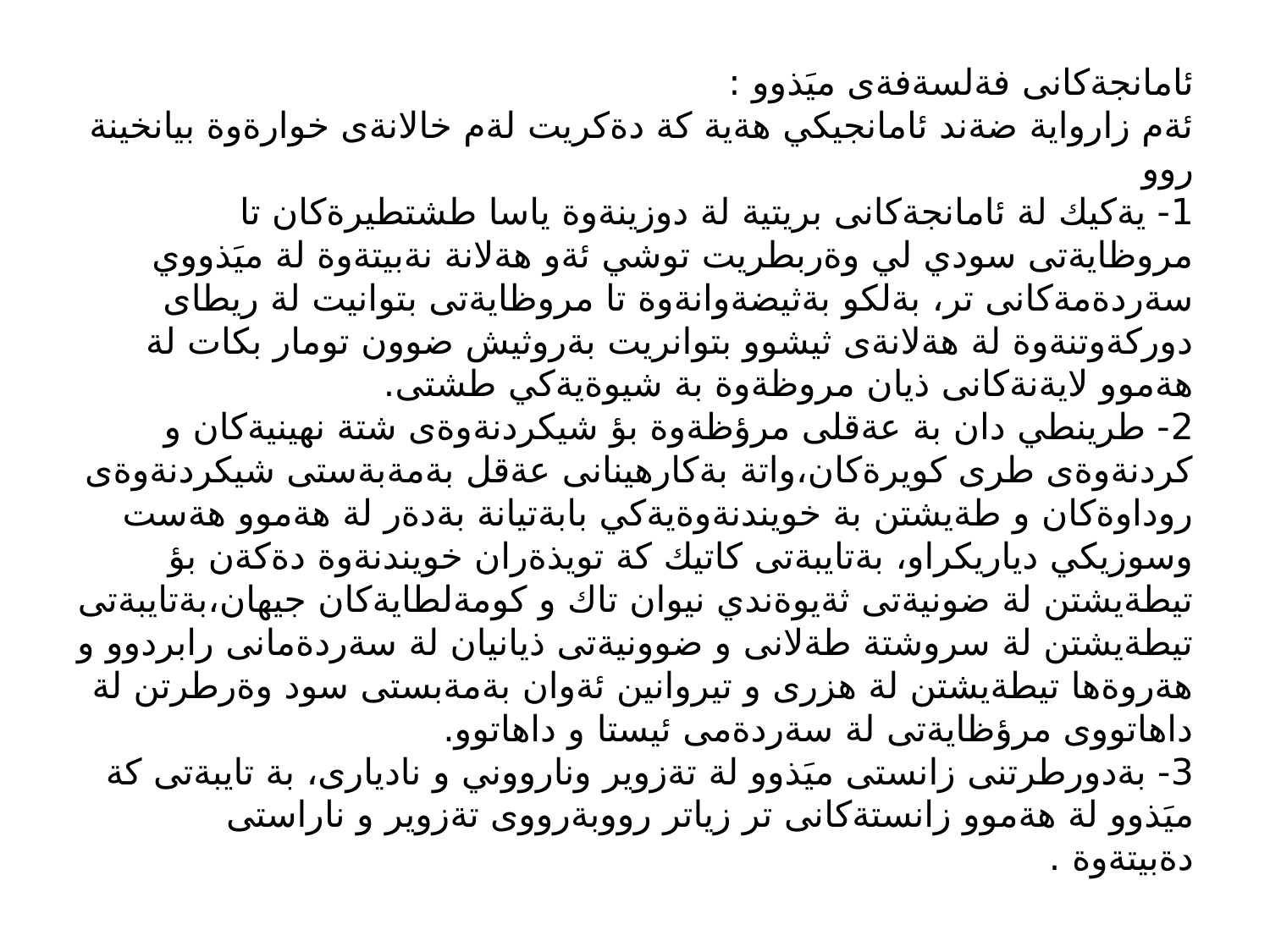

# ئامانجةكانى فةلسةفةى ميَذوو : ئةم زارواية ضةند ئامانجيكي هةية كة دةكريت لةم خالانةى خوارةوة بيانخينة روو 1- يةكيك لة ئامانجةكانى بريتية لة دوزينةوة ياسا طشتطيرةكان تا مروظايةتى سودي لي وةربطريت توشي ئةو هةلانة نةبيتةوة لة ميَذووي سةردةمةكانى تر، بةلكو بةثيضةوانةوة تا مروظايةتى بتوانيت لة ريطاى دوركةوتنةوة لة هةلانةى ثيشوو بتوانريت بةروثيش ضوون تومار بكات لة هةموو لايةنةكانى ذيان مروظةوة بة شيوةيةكي طشتى. 2- طرينطي دان بة عةقلى مرؤظةوة بؤ شيكردنةوةى شتة نهينيةكان و كردنةوةى طرى كويرةكان،واتة بةكارهينانى عةقل بةمةبةستى شيكردنةوةى روداوةكان و طةيشتن بة خويندنةوةيةكي بابةتيانة بةدةر لة هةموو هةست وسوزيكي دياريكراو، بةتايبةتى كاتيك كة تويذةران خويندنةوة دةكةن بؤ تيطةيشتن لة ضونيةتى ثةيوةندي نيوان تاك و كومةلطايةكان جيهان،بةتايبةتى تيطةيشتن لة سروشتة طةلانى و ضوونيةتى ذيانيان لة سةردةمانى رابردوو و هةروةها تيطةيشتن لة هزرى و تيروانين ئةوان بةمةبستى سود وةرطرتن لة داهاتووى مرؤظايةتى لة سةردةمى ئيستا و داهاتوو. 3- بةدورطرتنى زانستى ميَذوو لة تةزوير ونارووني و ناديارى، بة تايبةتى كة ميَذوو لة هةموو زانستةكانى تر زياتر رووبةرووى تةزوير و ناراستى دةبيتةوة .